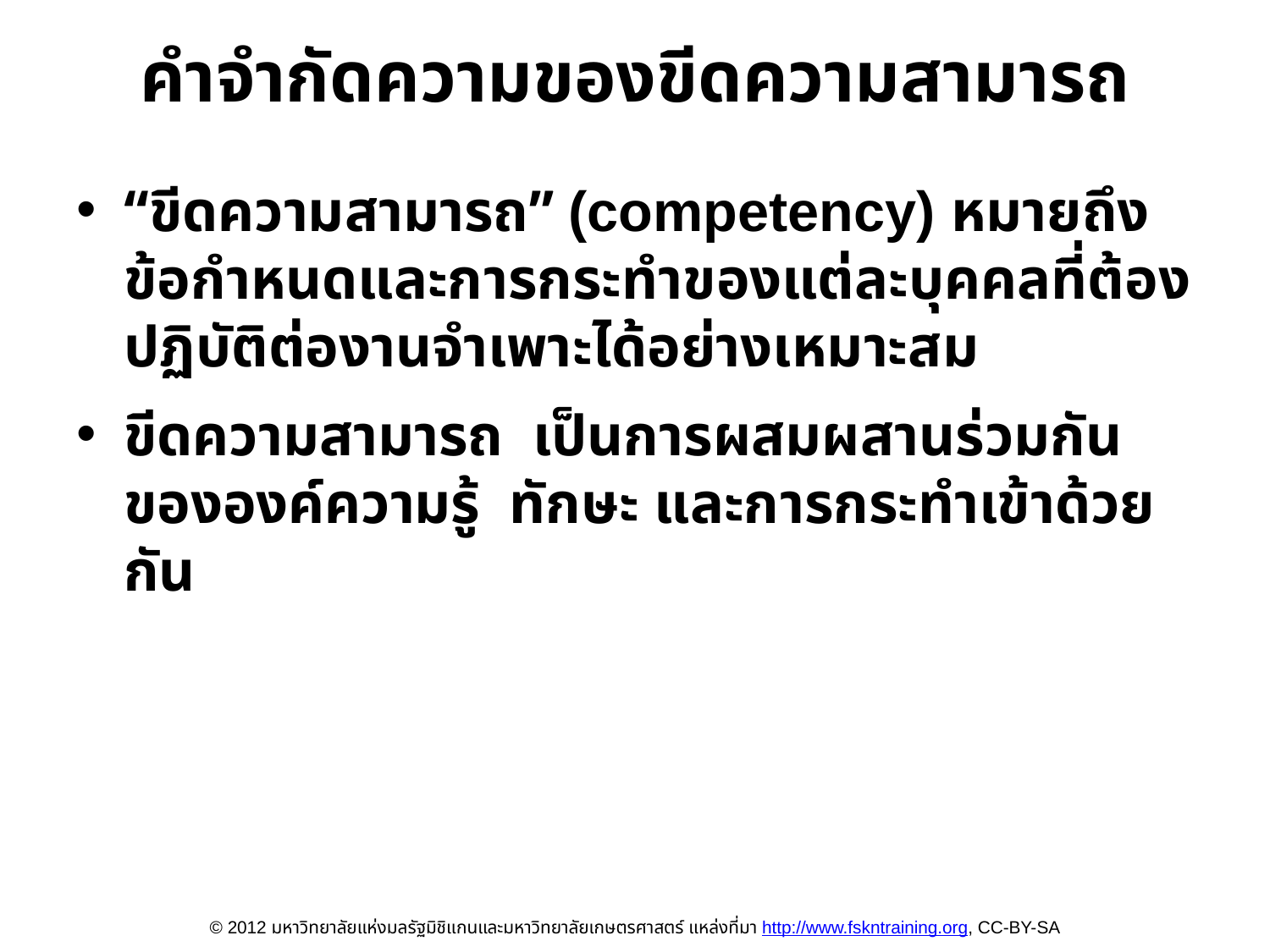

# คำจำกัดความของขีดความสามารถ
“ขีดความสามารถ” (competency) หมายถึง ข้อกำหนดและการกระทำของแต่ละบุคคลที่ต้องปฏิบัติต่องานจำเพาะได้อย่างเหมาะสม
ขีดความสามารถ  เป็นการผสมผสานร่วมกันขององค์ความรู้  ทักษะ และการกระทำเข้าด้วยกัน